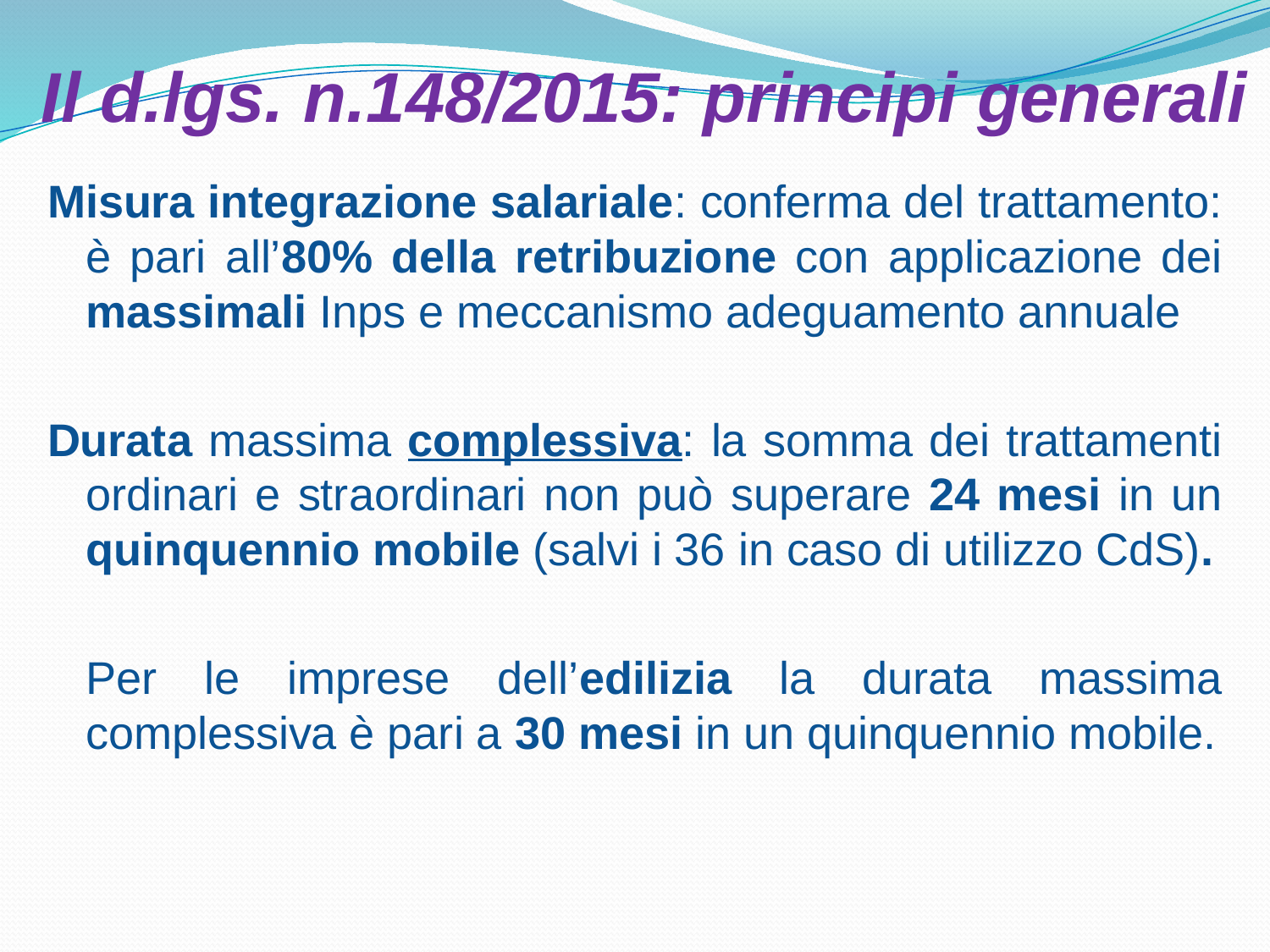

# Il d.lgs. n.148/2015: principi generali
Misura integrazione salariale: conferma del trattamento: è pari all’80% della retribuzione con applicazione dei massimali Inps e meccanismo adeguamento annuale

Durata massima complessiva: la somma dei trattamenti ordinari e straordinari non può superare 24 mesi in un quinquennio mobile (salvi i 36 in caso di utilizzo CdS).

	Per le imprese dell’edilizia la durata massima complessiva è pari a 30 mesi in un quinquennio mobile.